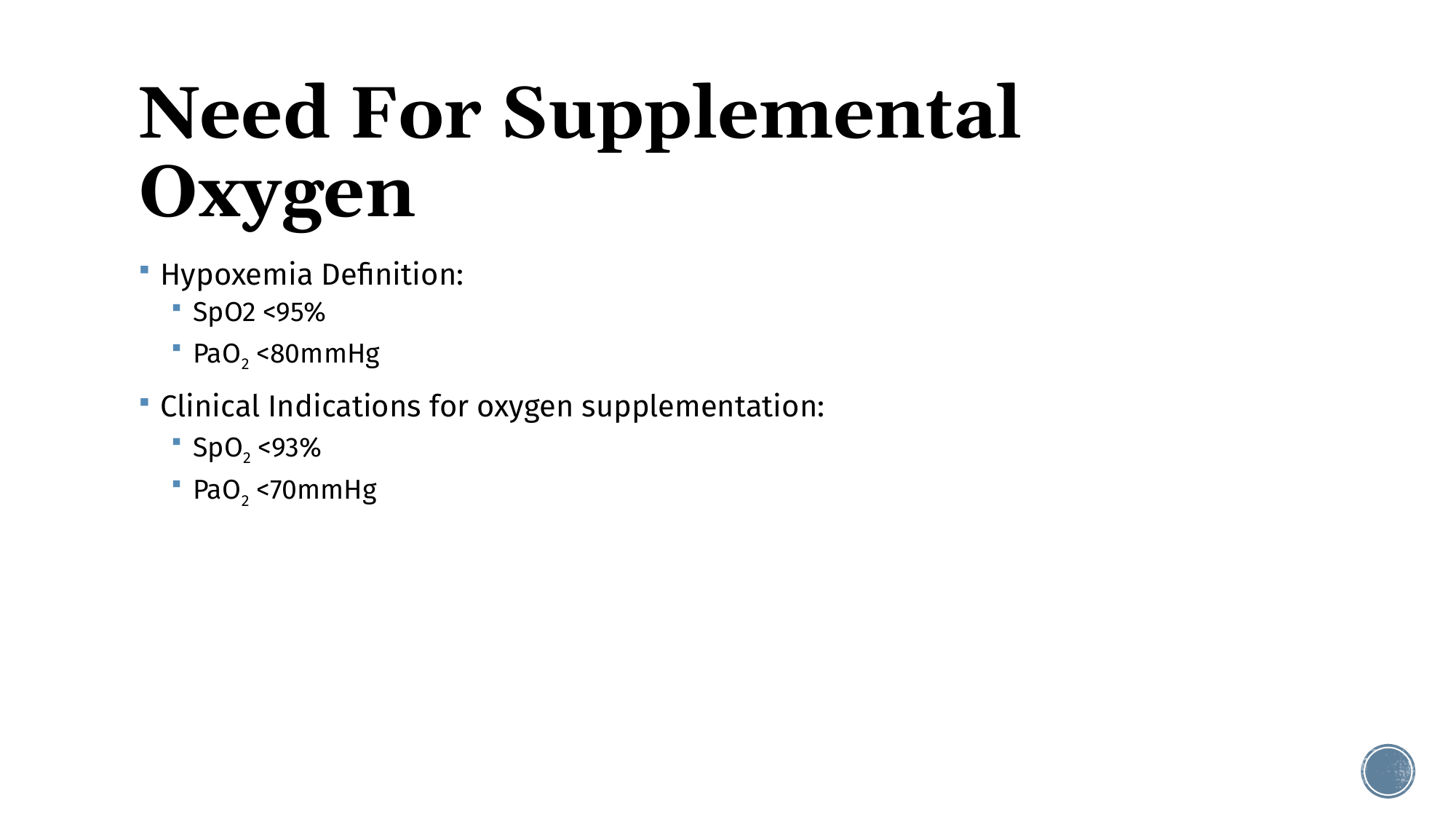

# Need For Supplemental Oxygen
Hypoxemia Definition:
SpO2 <95%
PaO2 <80mmHg
Clinical Indications for oxygen supplementation:
SpO2 <93%
PaO2 <70mmHg